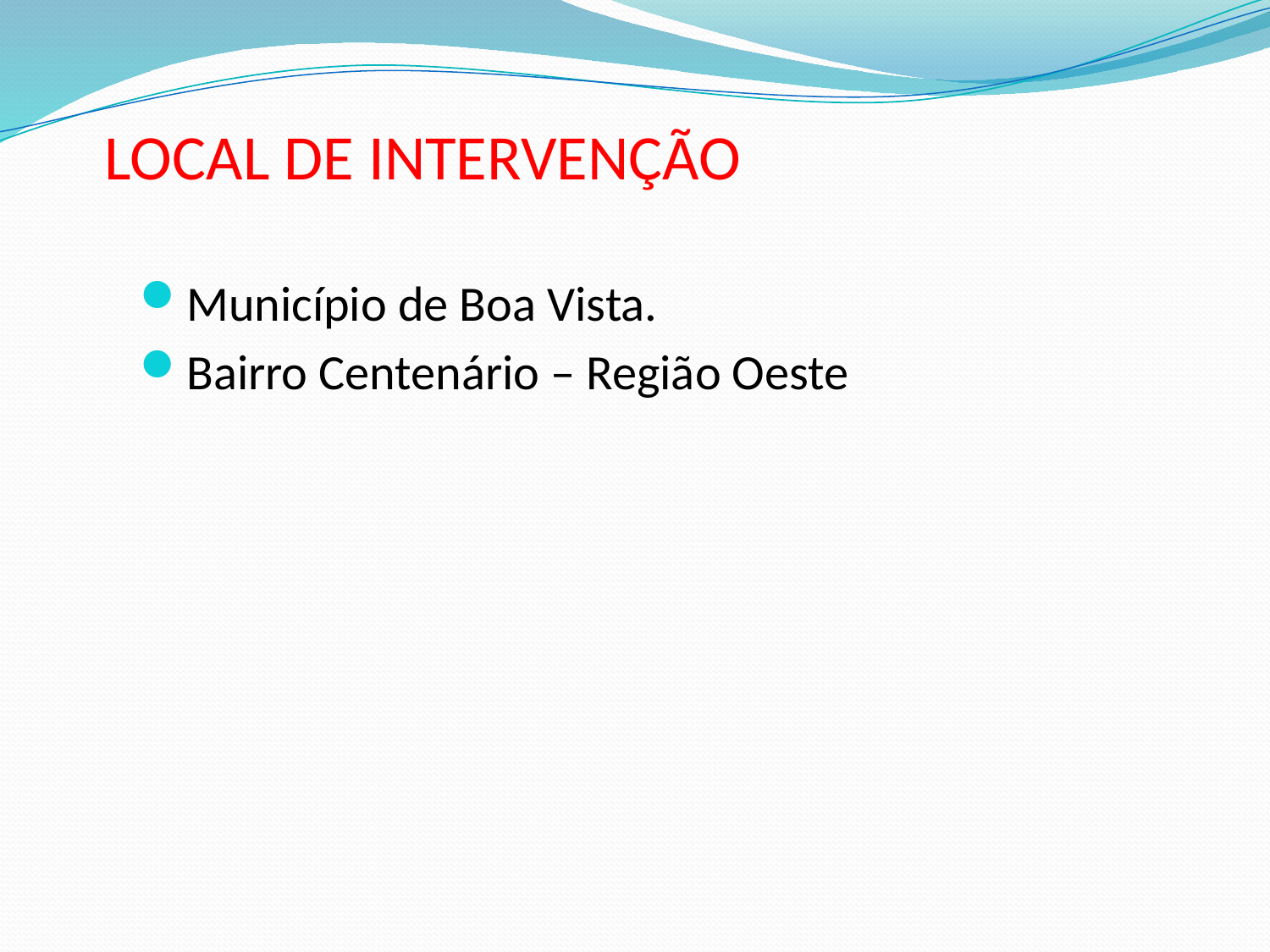

Local de intervenção

Município de Boa Vista.
Bairro Centenário – Região Oeste